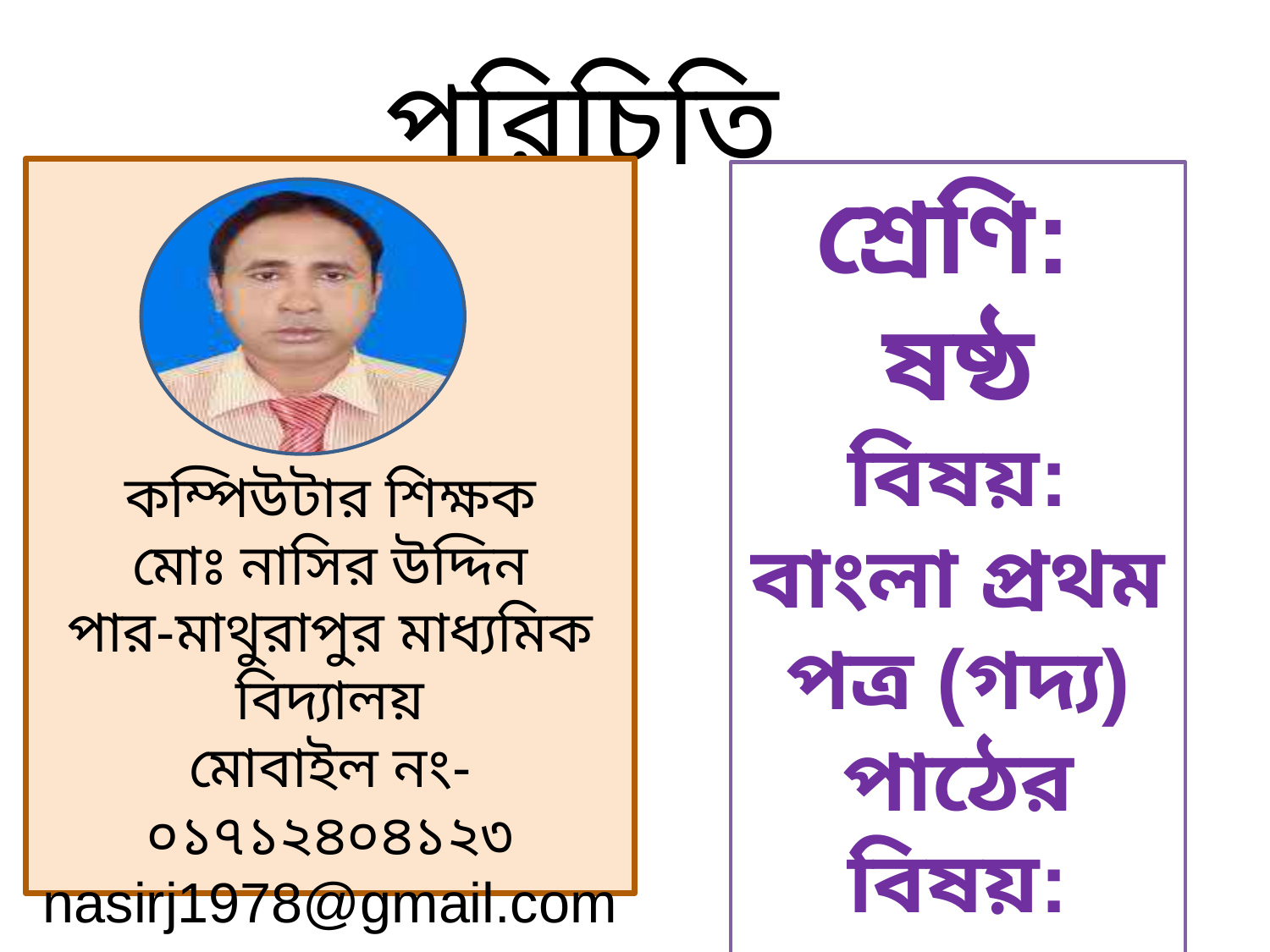

পরিচিতি

কম্পিউটার শিক্ষক
মোঃ নাসির উদ্দিন
পার-মাথুরাপুর মাধ্যমিক বিদ্যালয়
মোবাইল নং-০১৭১২৪০৪১২৩
nasirj1978@gmail.com
শ্রেণি:  ষষ্ঠ
বিষয়: বাংলা প্রথম পত্র (গদ্য)
পাঠের বিষয়: মাদার তেরেসা
সময়: ৪০ মিনিট